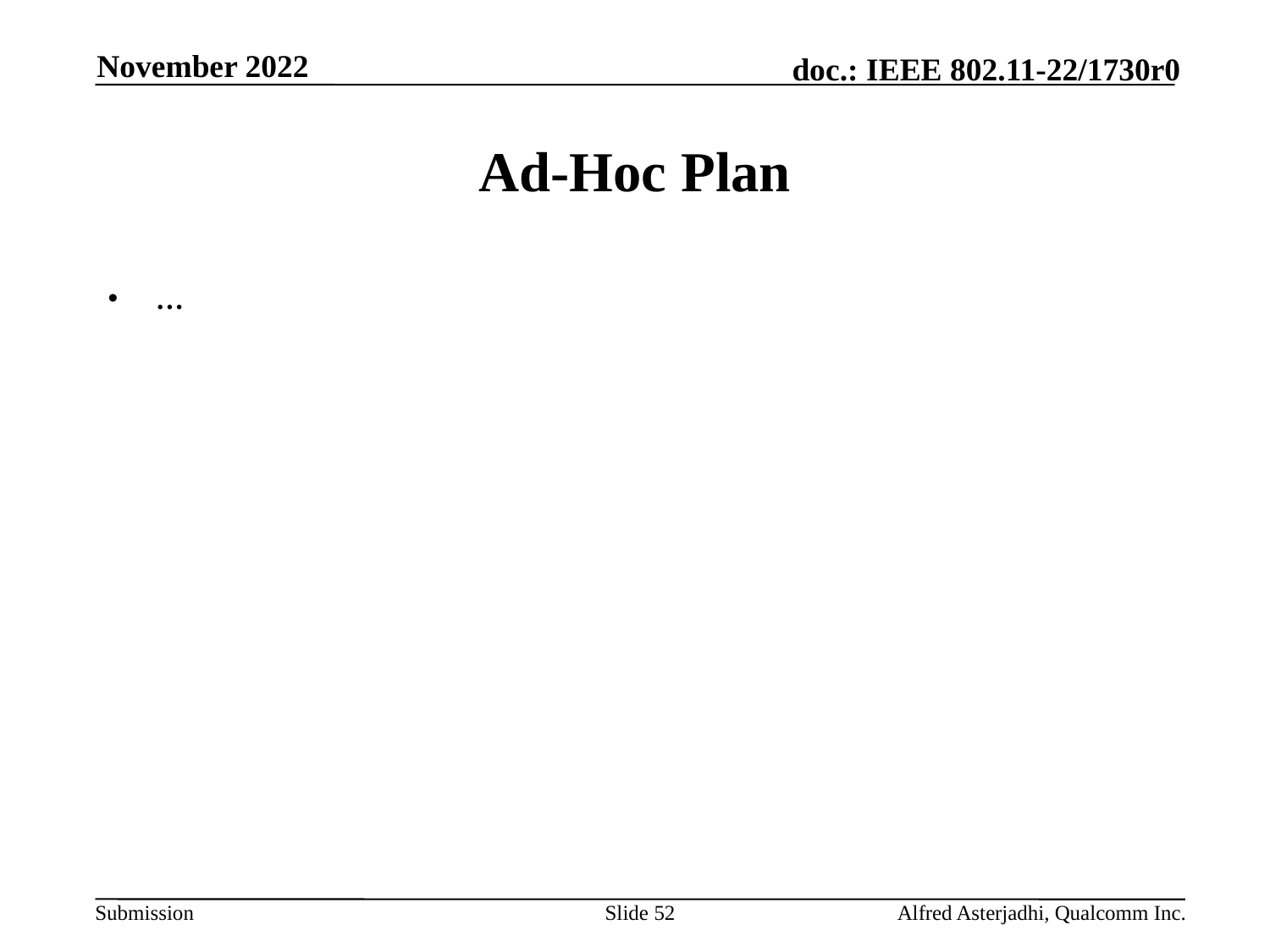

November 2022
# Ad-Hoc Plan
…

Slide 52
Alfred Asterjadhi, Qualcomm Inc.